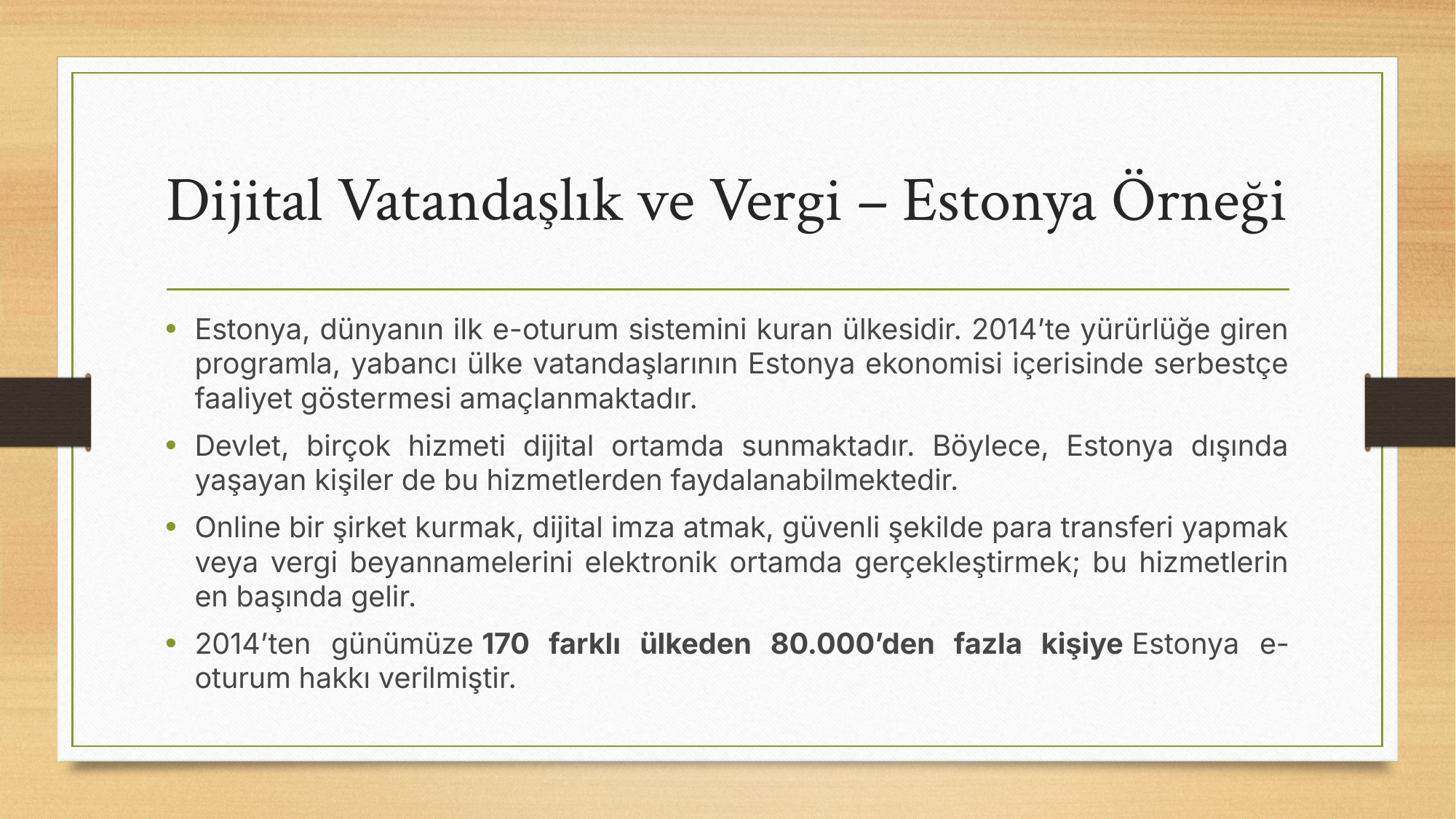

# Dijital Vatandaşlık ve Vergi – Estonya Örneği
Estonya, dünyanın ilk e-oturum sistemini kuran ülkesidir. 2014’te yürürlüğe giren programla, yabancı ülke vatandaşlarının Estonya ekonomisi içerisinde serbestçe faaliyet göstermesi amaçlanmaktadır.
Devlet, birçok hizmeti dijital ortamda sunmaktadır. Böylece, Estonya dışında yaşayan kişiler de bu hizmetlerden faydalanabilmektedir.
Online bir şirket kurmak, dijital imza atmak, güvenli şekilde para transferi yapmak veya vergi beyannamelerini elektronik ortamda gerçekleştirmek; bu hizmetlerin en başında gelir.
2014’ten günümüze 170 farklı ülkeden 80.000’den fazla kişiye Estonya e-oturum hakkı verilmiştir.